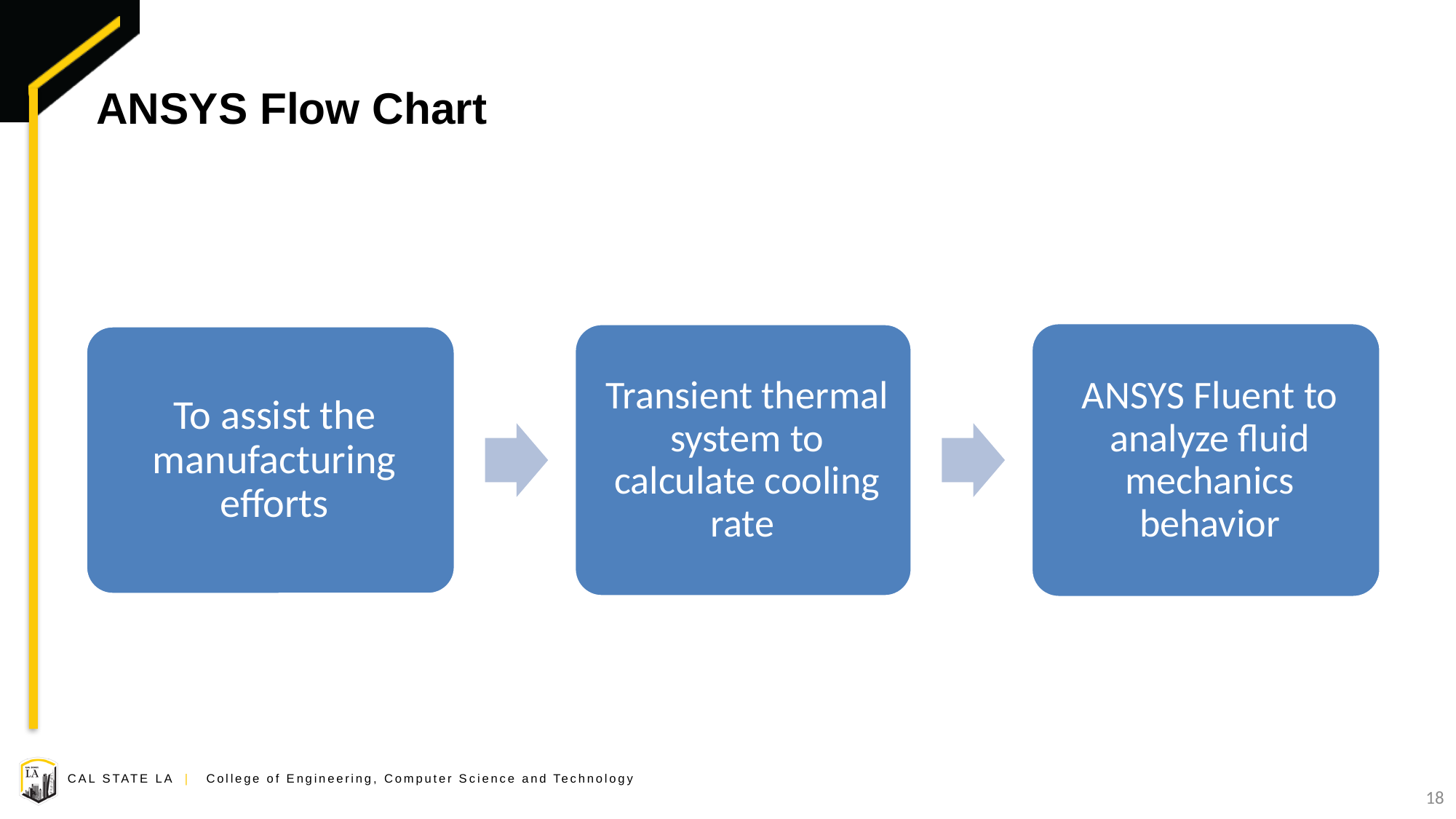

# ANSYS Flow Chart
To assist the manufacturing efforts

Transient thermal system to calculate cooling rate

ANSYS Fluent to analyze fluid mechanics behavior
18